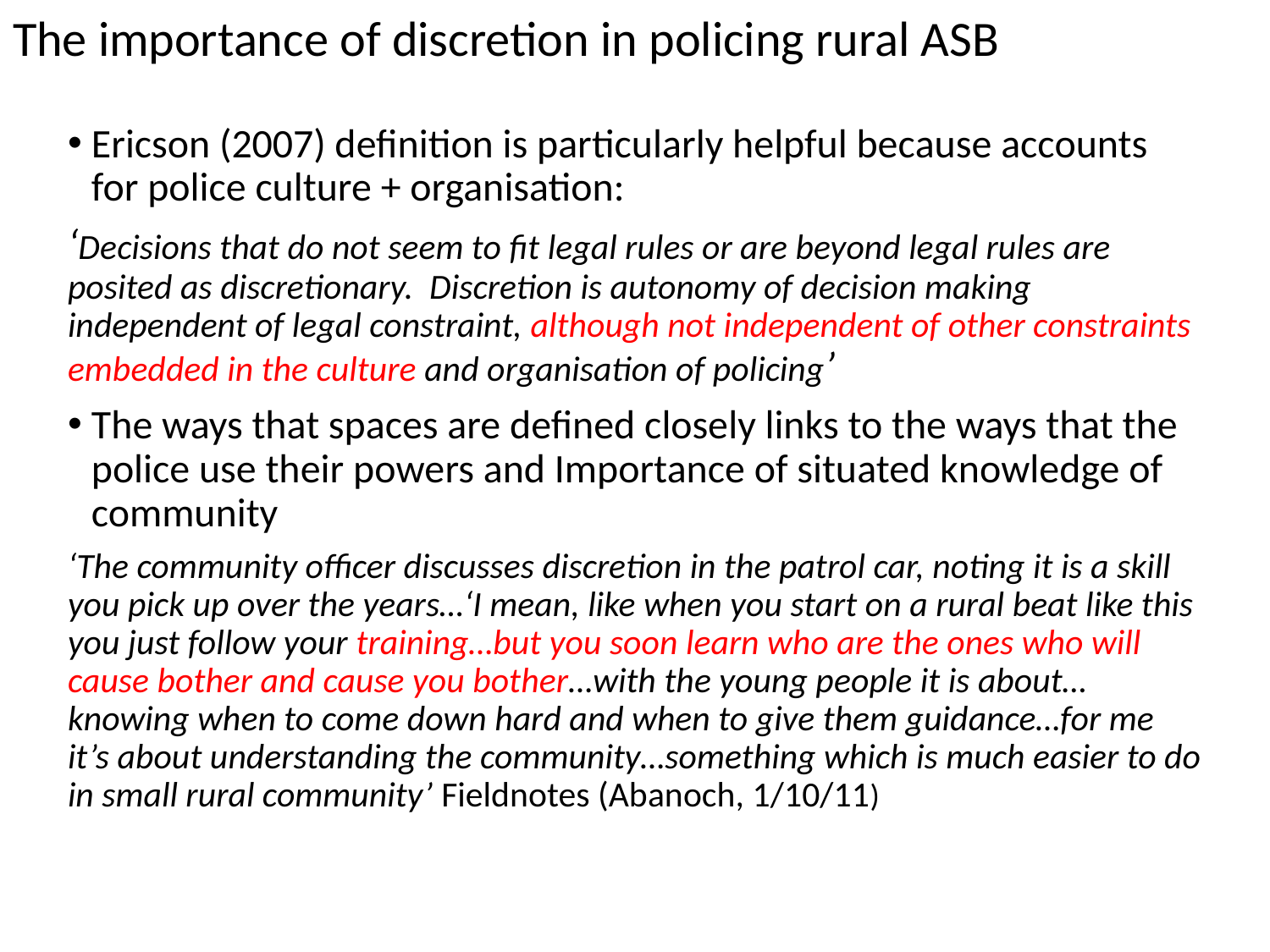

# The importance of discretion in policing rural ASB
Ericson (2007) definition is particularly helpful because accounts for police culture + organisation:
‘Decisions that do not seem to fit legal rules or are beyond legal rules are posited as discretionary.  Discretion is autonomy of decision making independent of legal constraint, although not independent of other constraints embedded in the culture and organisation of policing’
The ways that spaces are defined closely links to the ways that the police use their powers and Importance of situated knowledge of community
‘The community officer discusses discretion in the patrol car, noting it is a skill you pick up over the years…‘I mean, like when you start on a rural beat like this you just follow your training…but you soon learn who are the ones who will cause bother and cause you bother…with the young people it is about…knowing when to come down hard and when to give them guidance…for me it’s about understanding the community…something which is much easier to do in small rural community’ Fieldnotes (Abanoch, 1/10/11)